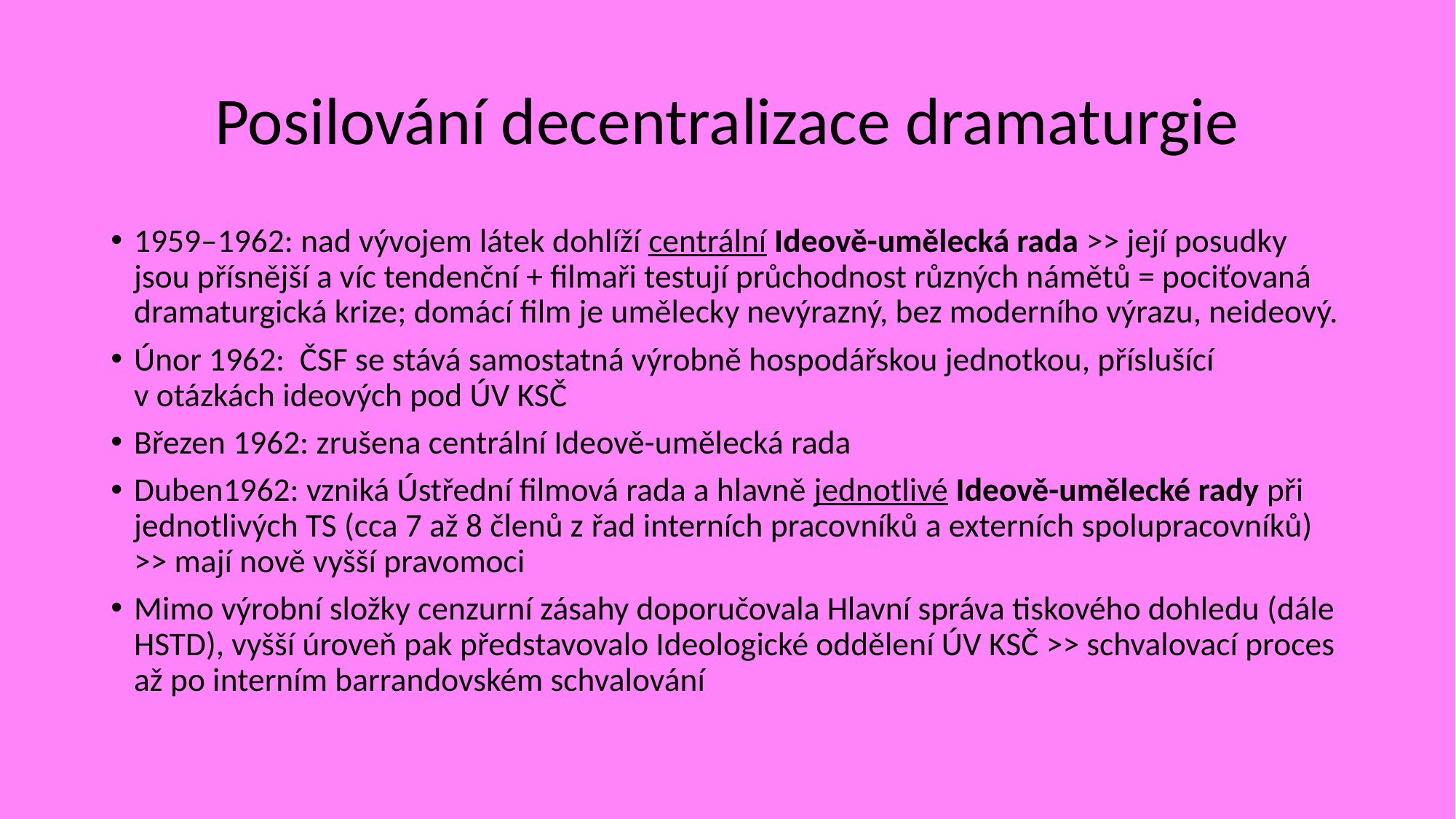

# Posilování decentralizace dramaturgie
1959–1962: nad vývojem látek dohlíží centrální Ideově-umělecká rada >> její posudky jsou přísnější a víc tendenční + filmaři testují průchodnost různých námětů = pociťovaná dramaturgická krize; domácí film je umělecky nevýrazný, bez moderního výrazu, neideový.
Únor 1962:  ČSF se stává samostatná výrobně hospodářskou jednotkou, příslušící v otázkách ideových pod ÚV KSČ
Březen 1962: zrušena centrální Ideově-umělecká rada
Duben1962: vzniká Ústřední filmová rada a hlavně jednotlivé Ideově-umělecké rady při jednotlivých TS (cca 7 až 8 členů z řad interních pracovníků a externích spolupracovníků) >> mají nově vyšší pravomoci
Mimo výrobní složky cenzurní zásahy doporučovala Hlavní správa tiskového dohledu (dále HSTD), vyšší úroveň pak představovalo Ideologické oddělení ÚV KSČ >> schvalovací proces až po interním barrandovském schvalování